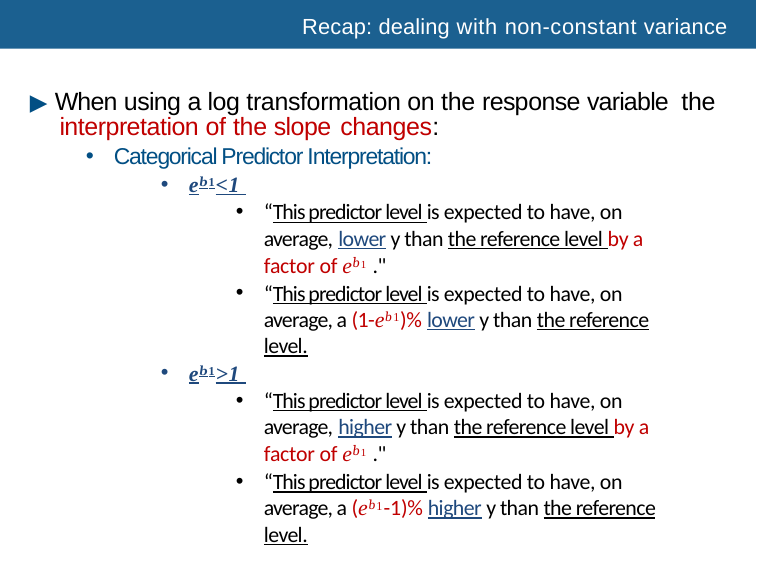

Recap: dealing with non-constant variance
▶ When using a log transformation on the response variable  the interpretation of the slope changes:
Categorical Predictor Interpretation:
eb1<1
“This predictor level is expected to have, on average, lower y than the reference level by a factor of eb1 ."
“This predictor level is expected to have, on average, a (1-eb1)% lower y than the reference level.
eb1>1
“This predictor level is expected to have, on average, higher y than the reference level by a factor of eb1 ."
“This predictor level is expected to have, on average, a (eb1-1)% higher y than the reference level.